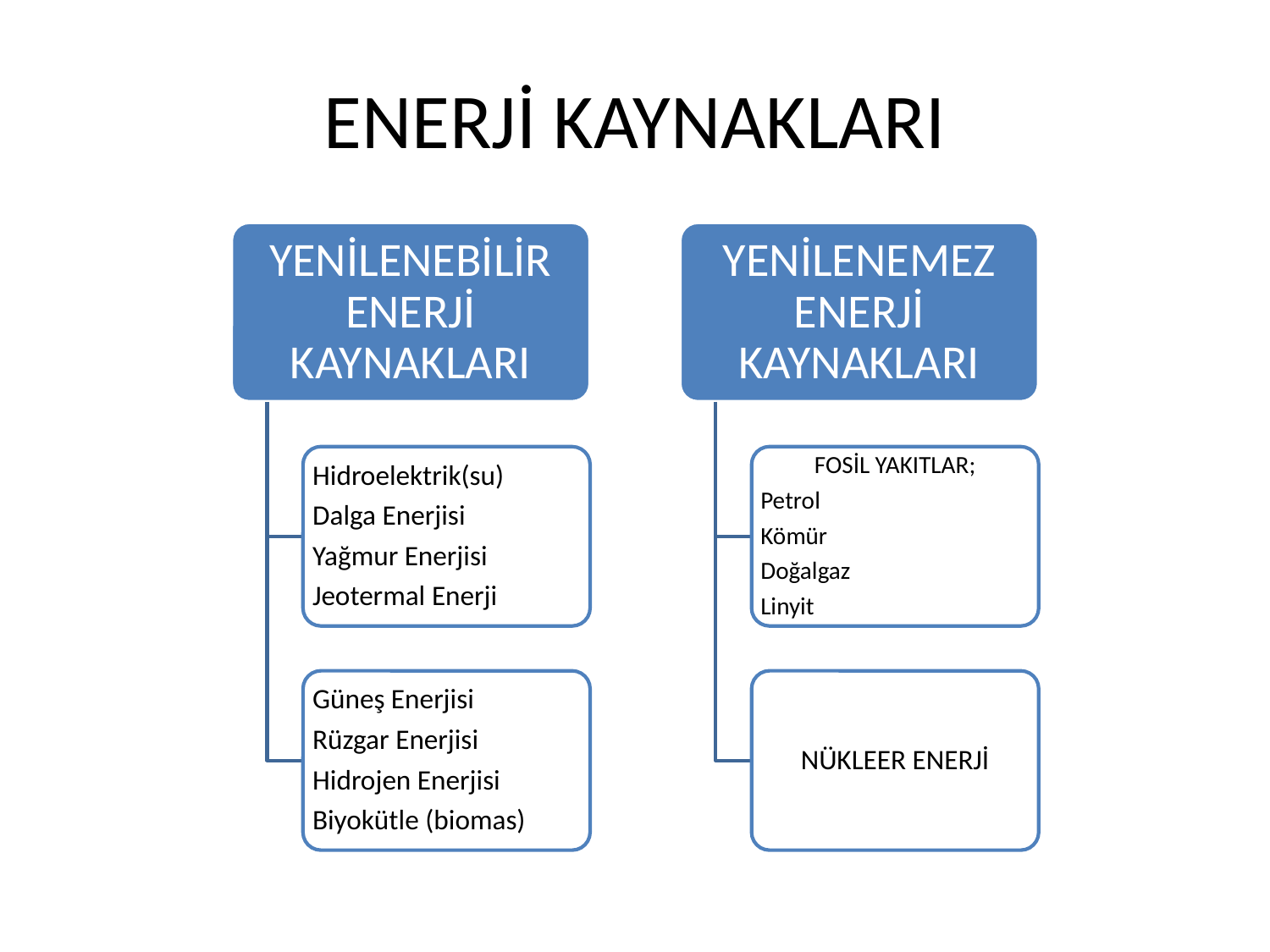

# ENERJİ KAYNAKLARI
YENİLENEBİLİR ENERJİ KAYNAKLARI
Hidroelektrik(su)
Dalga Enerjisi
Yağmur Enerjisi
Jeotermal Enerji
Güneş Enerjisi
Rüzgar Enerjisi
Hidrojen Enerjisi
Biyokütle (biomas)
YENİLENEMEZ ENERJİ KAYNAKLARI
FOSİL YAKITLAR;
Petrol
Kömür
Doğalgaz
Linyit
NÜKLEER ENERJİ